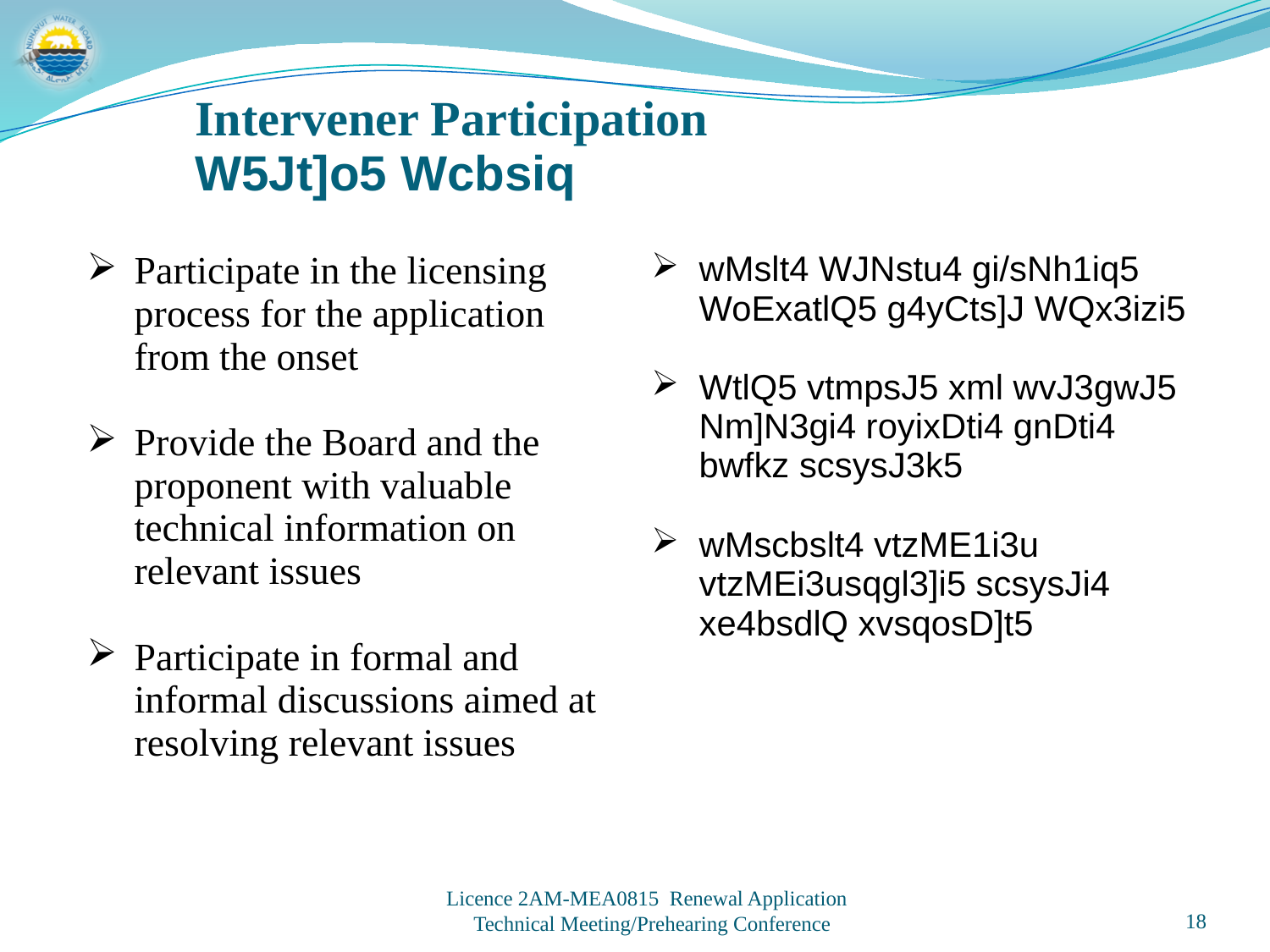

Intervener Participation
W5Jt]o5 Wcbsiq
| Participate in the licensing process for the application from the onset Provide the Board and the proponent with valuable technical information on relevant issues Participate in formal and informal discussions aimed at resolving relevant issues | wMslt4 WJNstu4 gi/sNh1iq5 WoExatlQ5 g4yCts]J WQx3izi5 WtlQ5 vtmpsJ5 xml wvJ3gwJ5 Nm]N3gi4 royixDti4 gnDti4 bwfkz scsysJ3k5 wMscbslt4 vtzME1i3u vtzMEi3usqgl3]i5 scsysJi4 xe4bsdlQ xvsqosD]t5 |
| --- | --- |
18
Licence 2AM-MEA0815  Renewal Application
Technical Meeting/Prehearing Conference